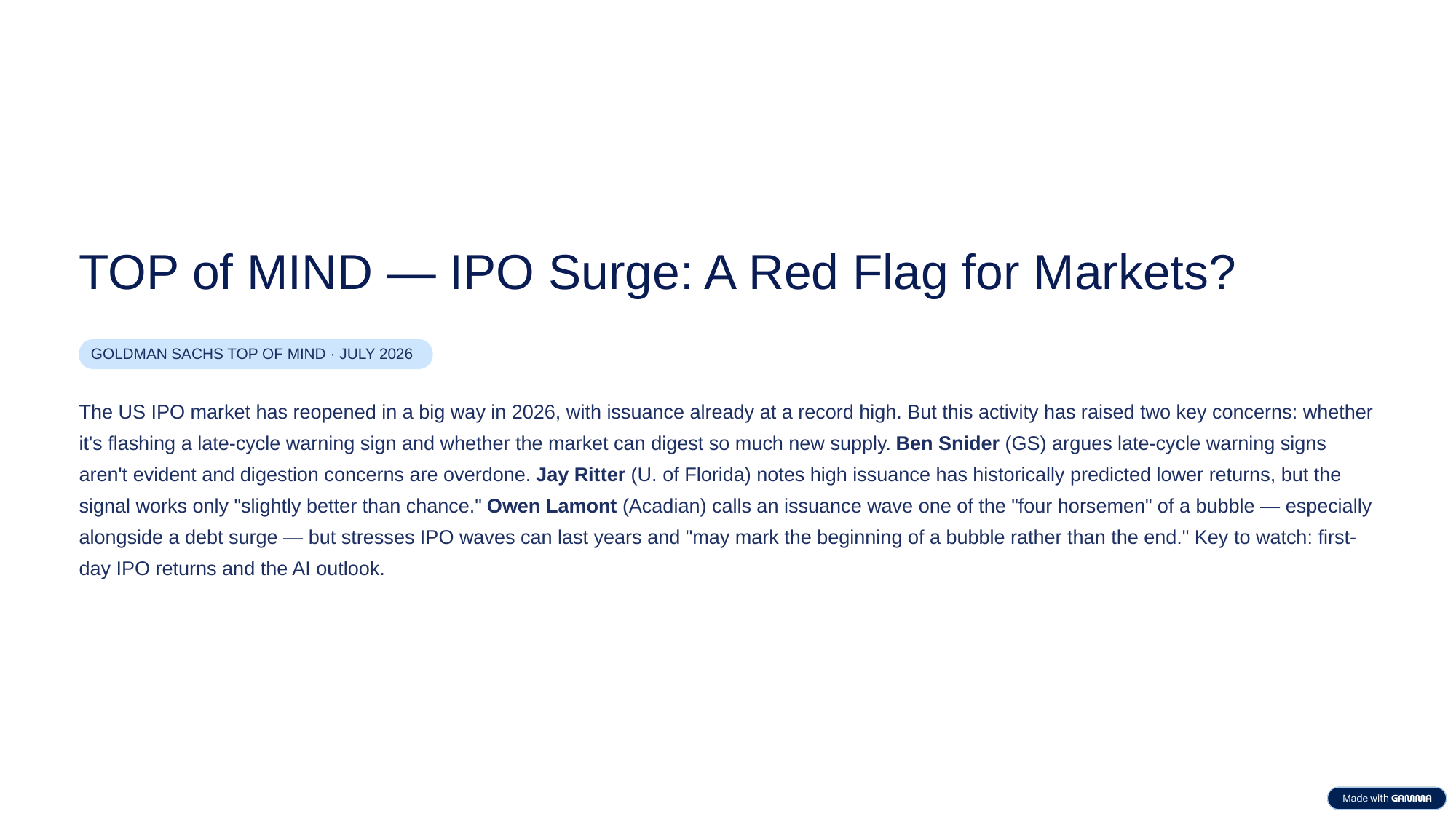

TOP of MIND — IPO Surge: A Red Flag for Markets?

GOLDMAN SACHS TOP OF MIND · JULY 2026
The US IPO market has reopened in a big way in 2026, with issuance already at a record high. But this activity has raised two key concerns: whether it's flashing a late-cycle warning sign and whether the market can digest so much new supply. Ben Snider (GS) argues late-cycle warning signs aren't evident and digestion concerns are overdone. Jay Ritter (U. of Florida) notes high issuance has historically predicted lower returns, but the signal works only "slightly better than chance." Owen Lamont (Acadian) calls an issuance wave one of the "four horsemen" of a bubble — especially alongside a debt surge — but stresses IPO waves can last years and "may mark the beginning of a bubble rather than the end." Key to watch: first-day IPO returns and the AI outlook.